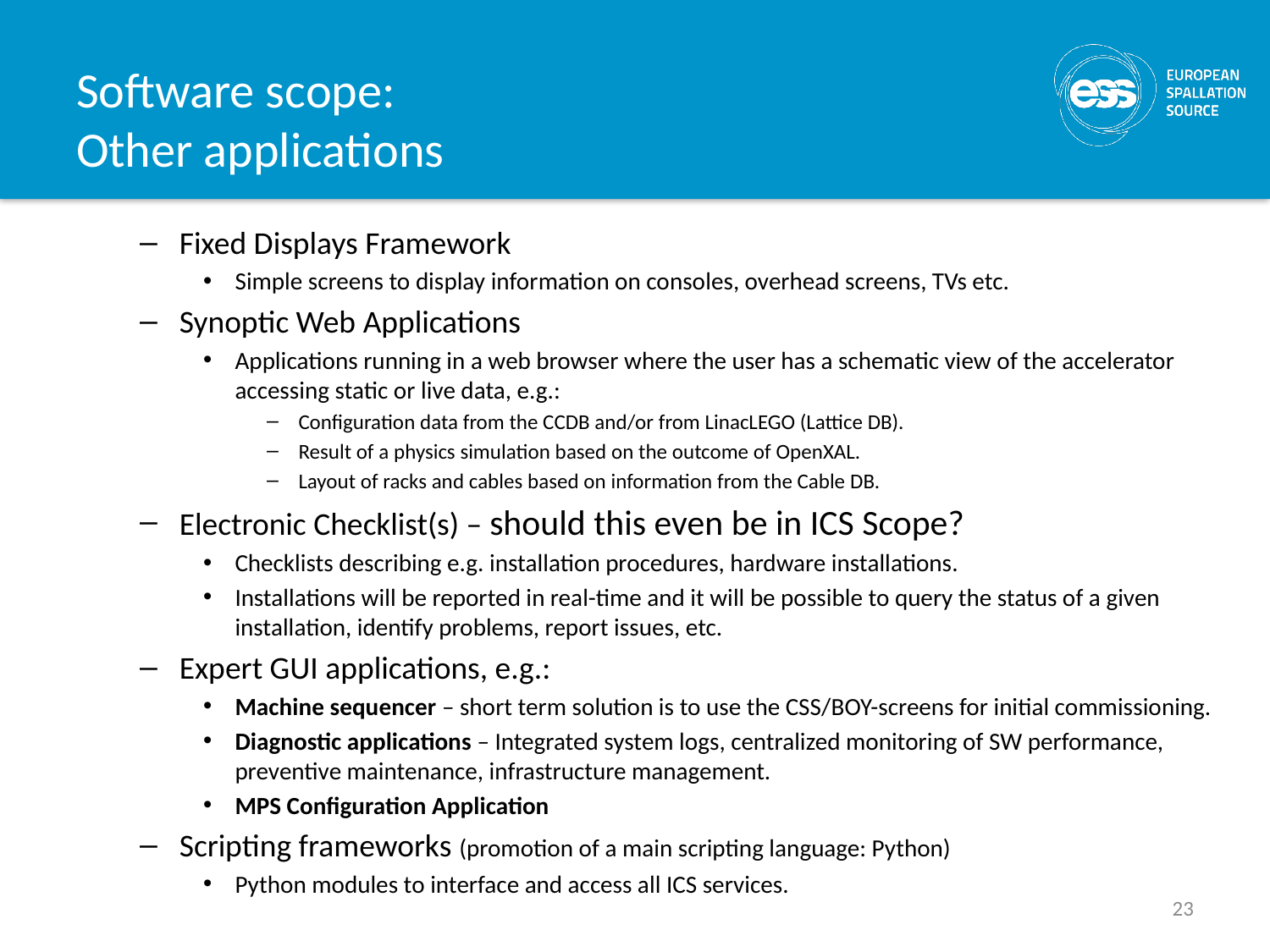

# Software scope: Other applications
Fixed Displays Framework
Simple screens to display information on consoles, overhead screens, TVs etc.
Synoptic Web Applications
Applications running in a web browser where the user has a schematic view of the accelerator accessing static or live data, e.g.:
Configuration data from the CCDB and/or from LinacLEGO (Lattice DB).
Result of a physics simulation based on the outcome of OpenXAL.
Layout of racks and cables based on information from the Cable DB.
Electronic Checklist(s) – should this even be in ICS Scope?
Checklists describing e.g. installation procedures, hardware installations.
Installations will be reported in real-time and it will be possible to query the status of a given installation, identify problems, report issues, etc.
Expert GUI applications, e.g.:
Machine sequencer – short term solution is to use the CSS/BOY-screens for initial commissioning.
Diagnostic applications – Integrated system logs, centralized monitoring of SW performance, preventive maintenance, infrastructure management.
MPS Configuration Application
Scripting frameworks (promotion of a main scripting language: Python)
Python modules to interface and access all ICS services.

23